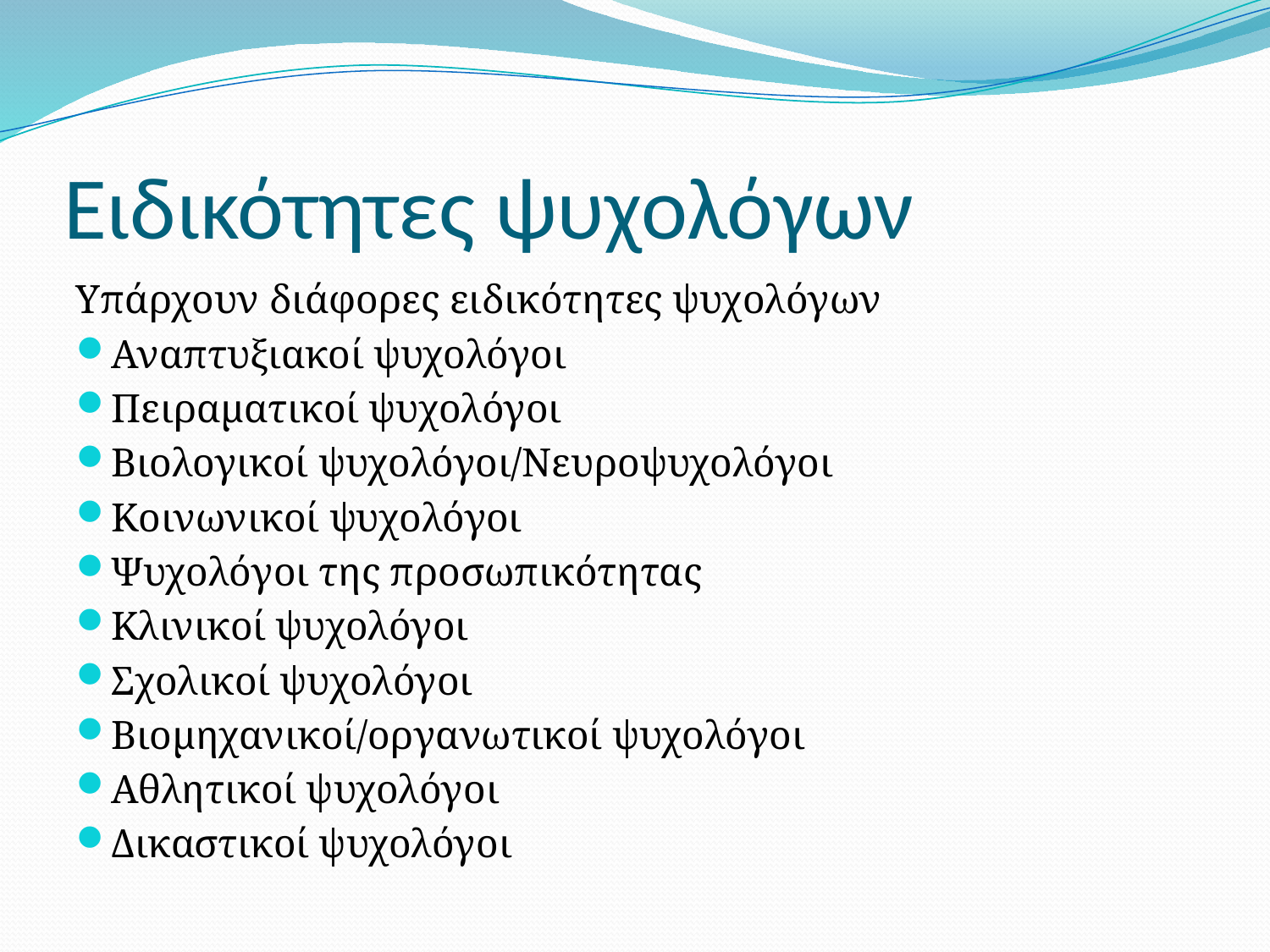

# Ειδικότητες ψυχολόγων
Υπάρχουν διάφορες ειδικότητες ψυχολόγων
Αναπτυξιακοί ψυχολόγοι
Πειραματικοί ψυχολόγοι
Βιολογικοί ψυχολόγοι/Νευροψυχολόγοι
Κοινωνικοί ψυχολόγοι
Ψυχολόγοι της προσωπικότητας
Κλινικοί ψυχολόγοι
Σχολικοί ψυχολόγοι
Βιομηχανικοί/οργανωτικοί ψυχολόγοι
Αθλητικοί ψυχολόγοι
Δικαστικοί ψυχολόγοι